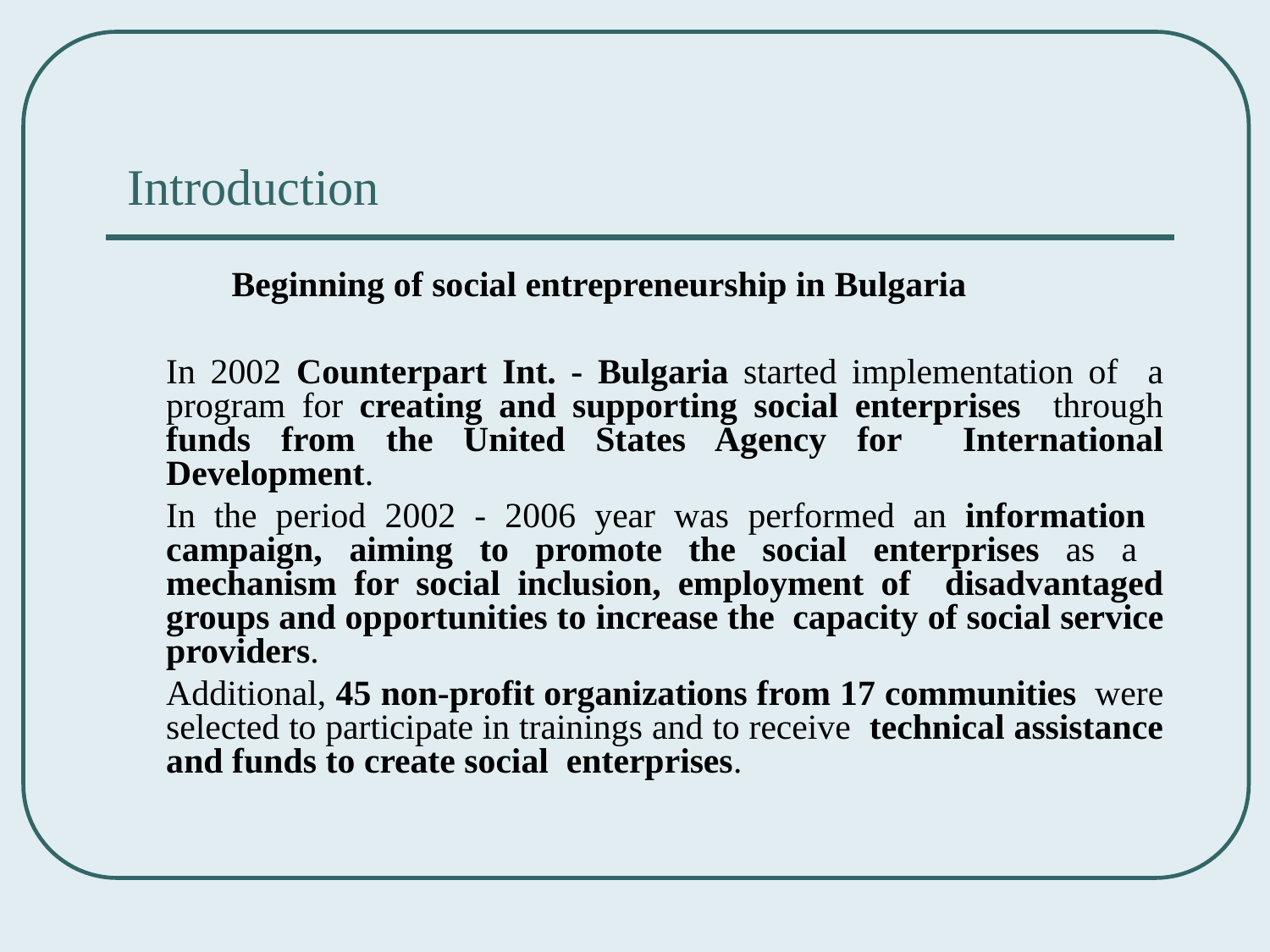

# Introduction
Beginning of social entrepreneurship in Bulgaria

In 2002 Counterpart Int. - Bulgaria started implementation of  a program for creating and supporting social enterprises  through funds from the United States Agency for  International Development.
In the period 2002 - 2006 year was performed an information  campaign, aiming to promote the social enterprises as a  mechanism for social inclusion, employment of  disadvantaged groups and opportunities to increase the  capacity of social service providers.
Additional, 45 non-profit organizations from 17 communities  were selected to participate in trainings and to receive  technical assistance and funds to create social  enterprises.